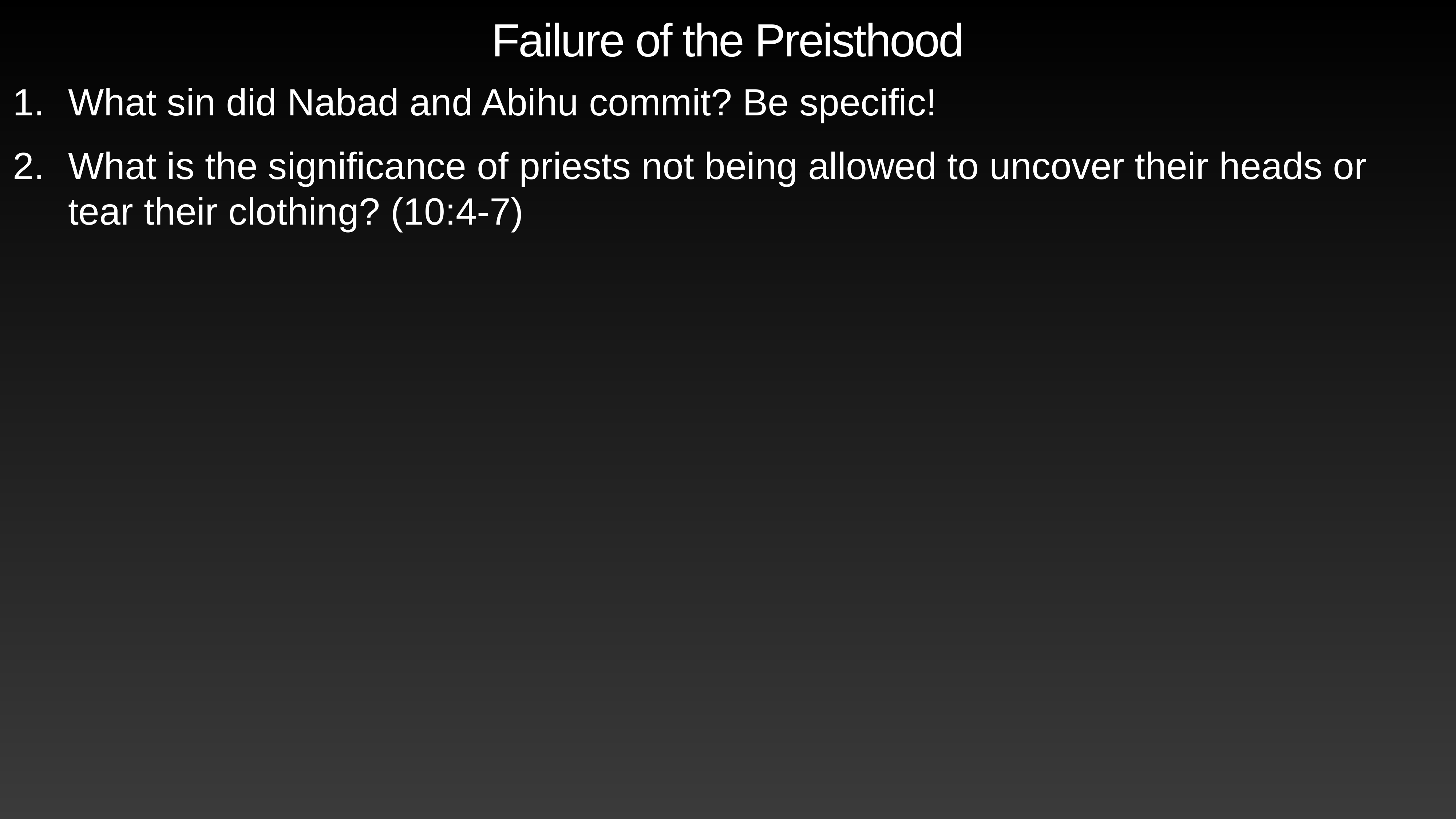

# Failure of the Preisthood
What sin did Nabad and Abihu commit? Be specific!
What is the significance of priests not being allowed to uncover their heads or tear their clothing? (10:4-7)